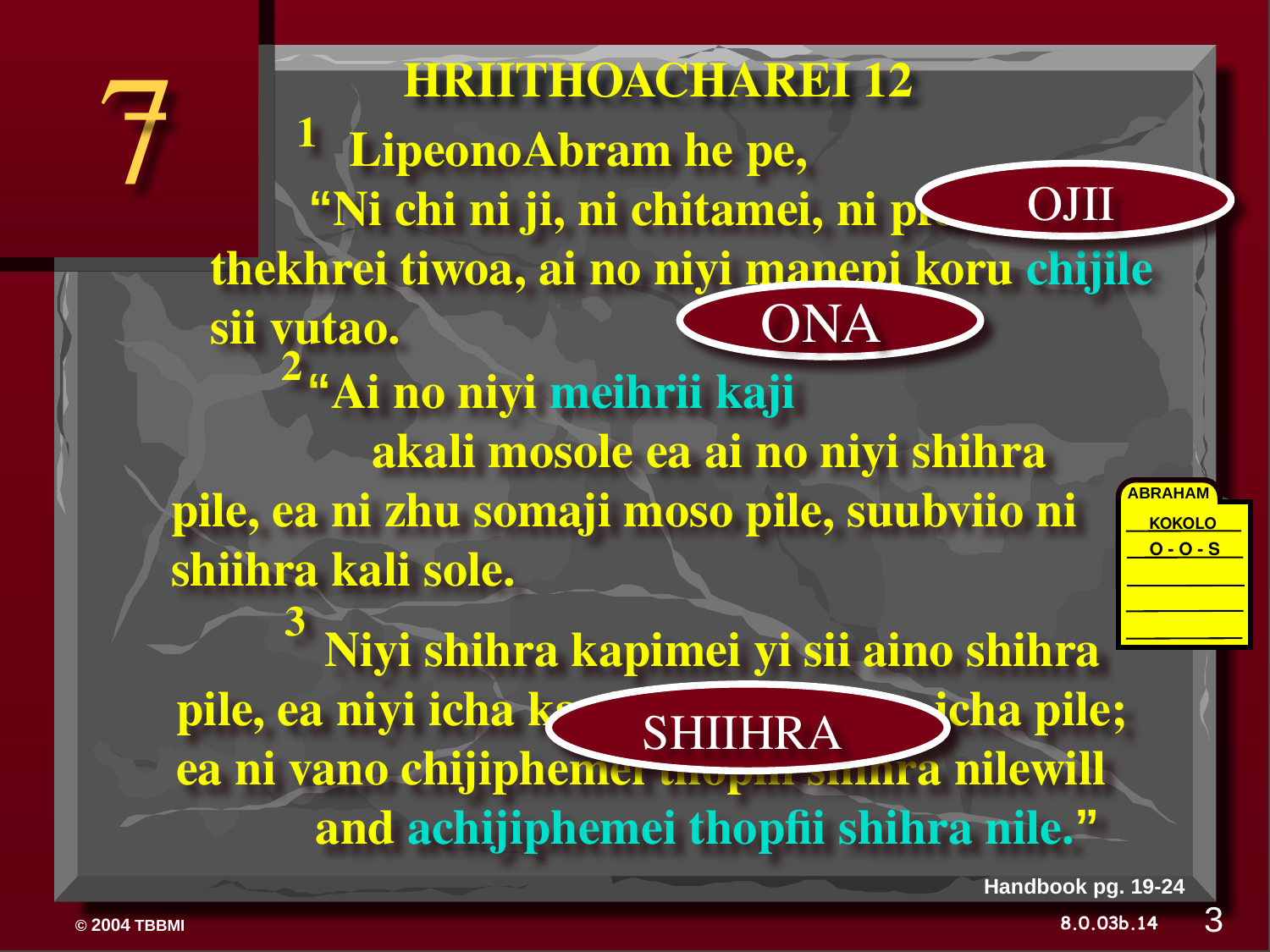

7

HRIITHOACHAREI 12

	 LipeonoAbram he pe,
        “Ni chi ni ji, ni chitamei, ni pfo chi thekhrei tiwoa, ai no niyi manepi koru chijile sii vutao.
1

    OJII
  ONA

	 “Ai no niyi meihrii kaji
	      akali mosole ea ai no niyi shihra pile, ea ni zhu somaji moso pile, suubviio ni shiihra kali sole.
2
ABRAHAM
ABRAHAM

KOKOLO

O - O - S

	  Niyi shihra kapimei yi sii aino shihra pile, ea niyi icha kapimei yi sii ai no icha pile; ea ni vano chijiphemei thopfii shihra nilewill
	 and achijiphemei thopfii shihra nile.”
3

   SHIIHRA
Handbook pg. 19-24
3
14